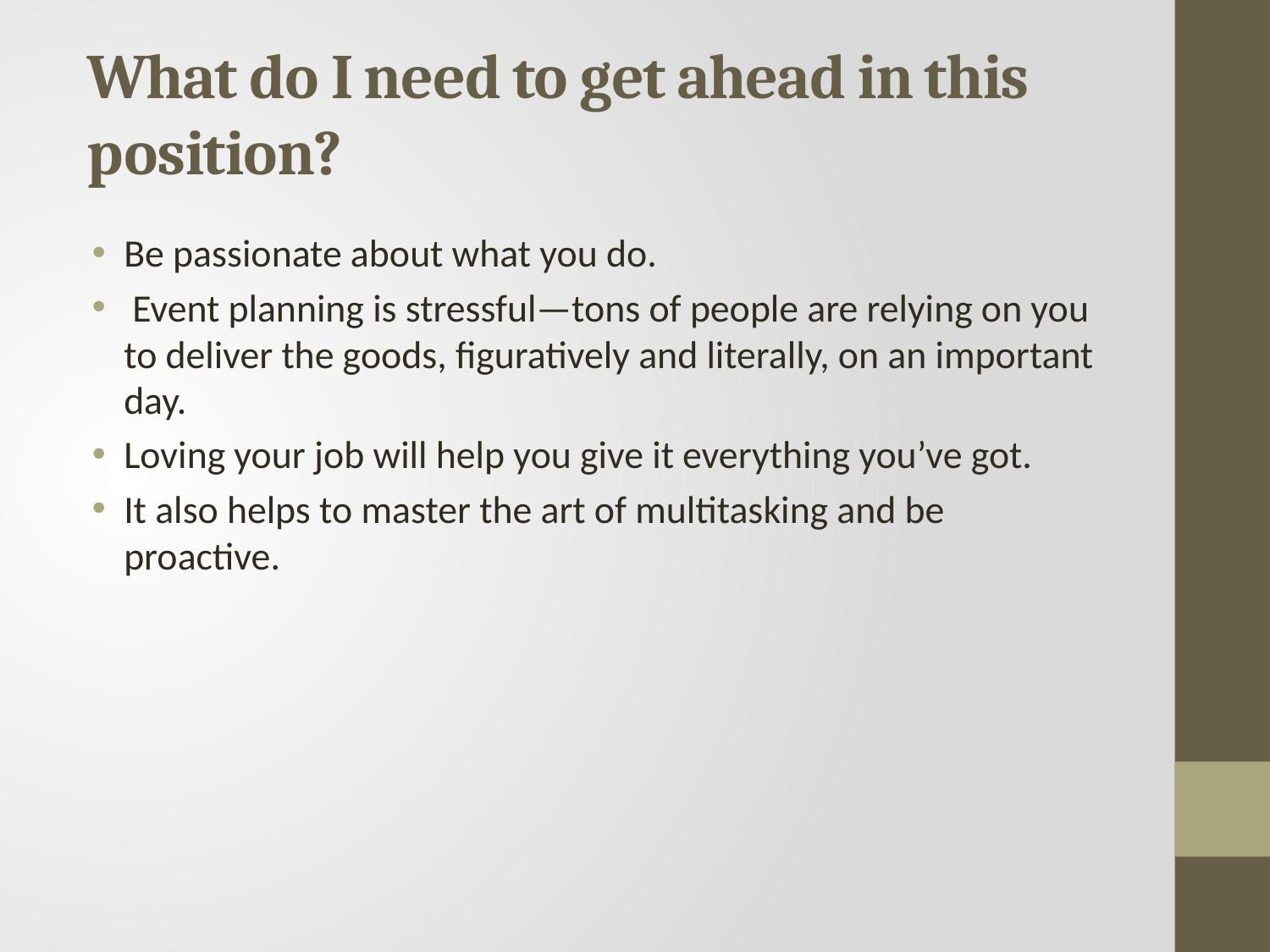

# What do I need to get ahead in this position?
Be passionate about what you do.
 Event planning is stressful—tons of people are relying on you to deliver the goods, figuratively and literally, on an important day.
Loving your job will help you give it everything you’ve got.
It also helps to master the art of multitasking and be proactive.